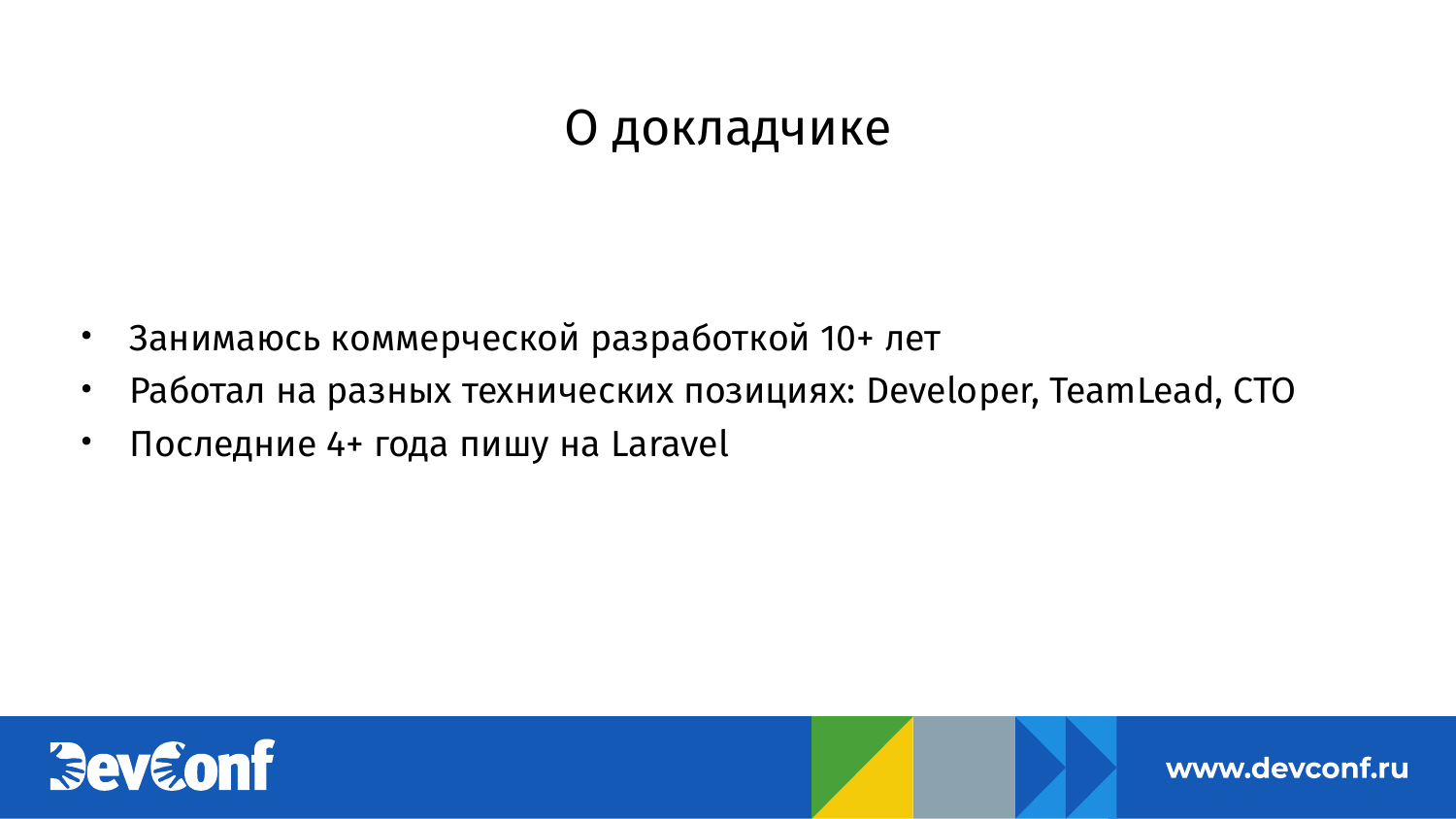

# О докладчике

Занимаюсь коммерческой разработкой 10+ лет
Работал на разных технических позициях: Developer, TeamLead, CTO
Последние 4+ года пишу на Laravel